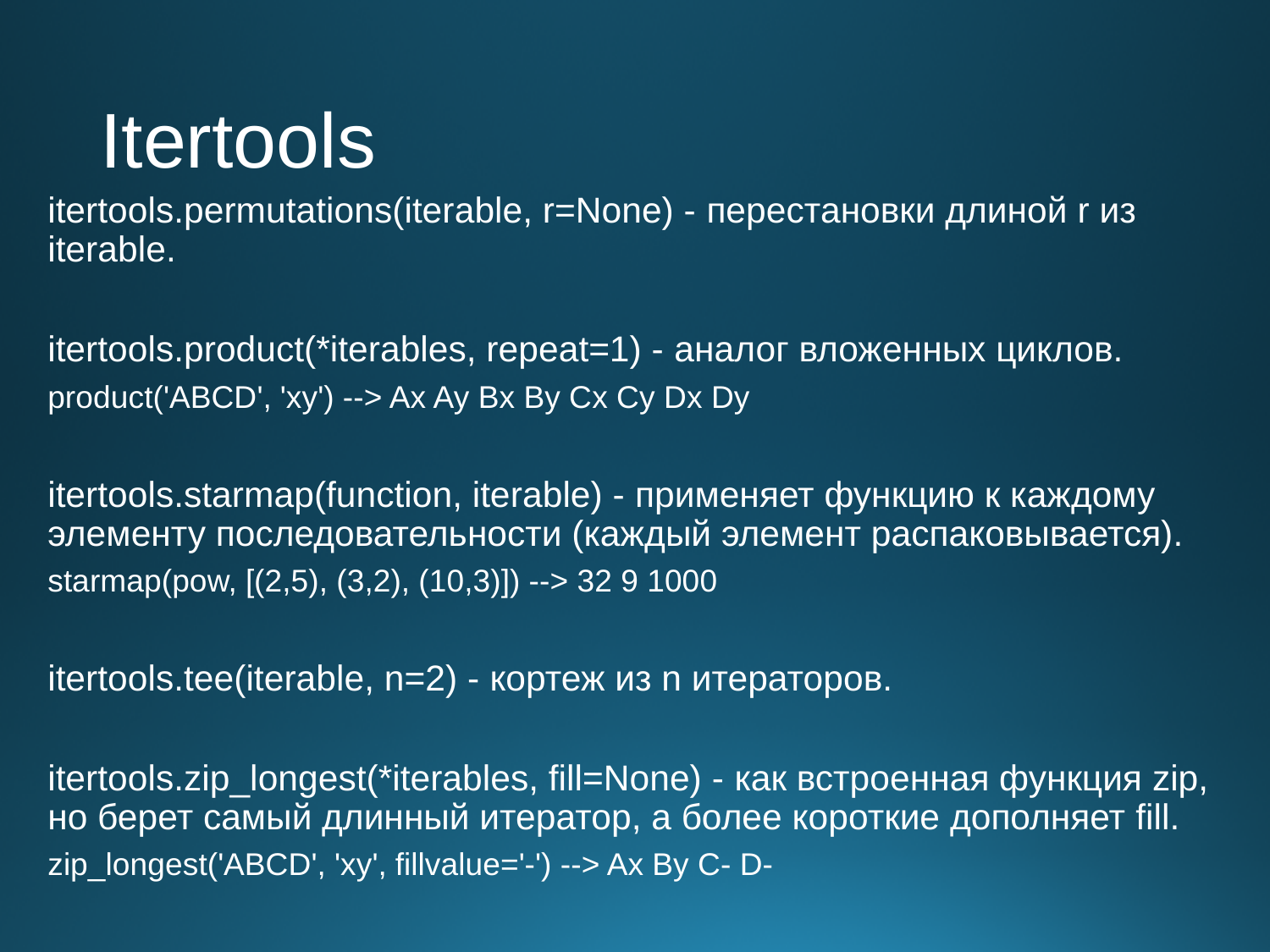

# Itertools
itertools.permutations(iterable, r=None) - перестановки длиной r из iterable.

itertools.product(*iterables, repeat=1) - аналог вложенных циклов.
product('ABCD', 'xy') --> Ax Ay Bx By Cx Cy Dx Dy

itertools.starmap(function, iterable) - применяет функцию к каждому элементу последовательности (каждый элемент распаковывается).
starmap(pow, [(2,5), (3,2), (10,3)]) --> 32 9 1000

itertools.tee(iterable, n=2) - кортеж из n итераторов.

itertools.zip_longest(*iterables, fill=None) - как встроенная функция zip, но берет самый длинный итератор, а более короткие дополняет fill.
zip_longest('ABCD', 'xy', fillvalue='-') --> Ax By C- D-